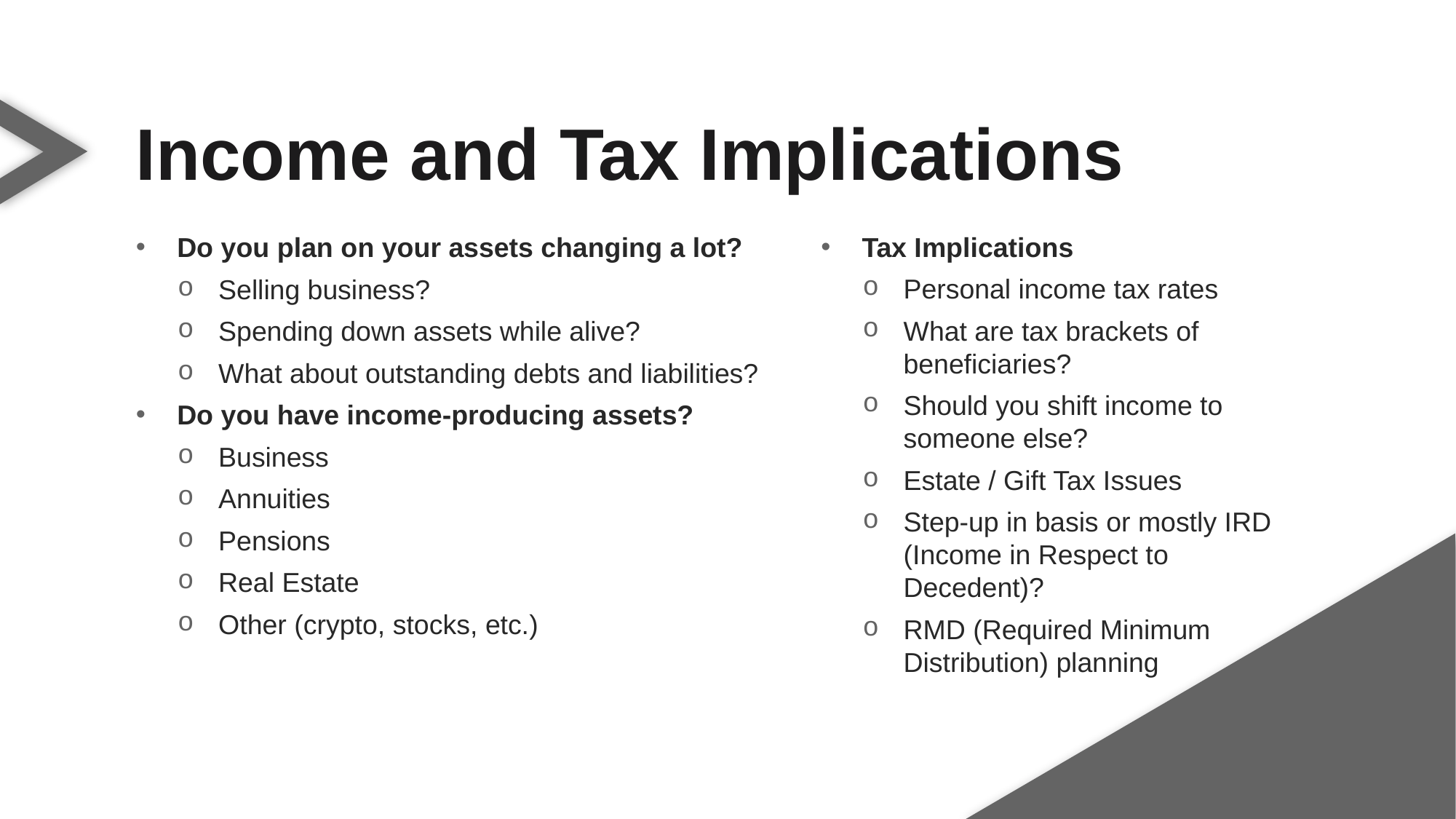

Income and Tax Implications
Tax Implications
Personal income tax rates
What are tax brackets of beneficiaries?
Should you shift income to someone else?
Estate / Gift Tax Issues
Step-up in basis or mostly IRD (Income in Respect to Decedent)?
RMD (Required Minimum Distribution) planning
Do you plan on your assets changing a lot?
Selling business?
Spending down assets while alive?
What about outstanding debts and liabilities?
Do you have income-producing assets?
Business
Annuities
Pensions
Real Estate
Other (crypto, stocks, etc.)